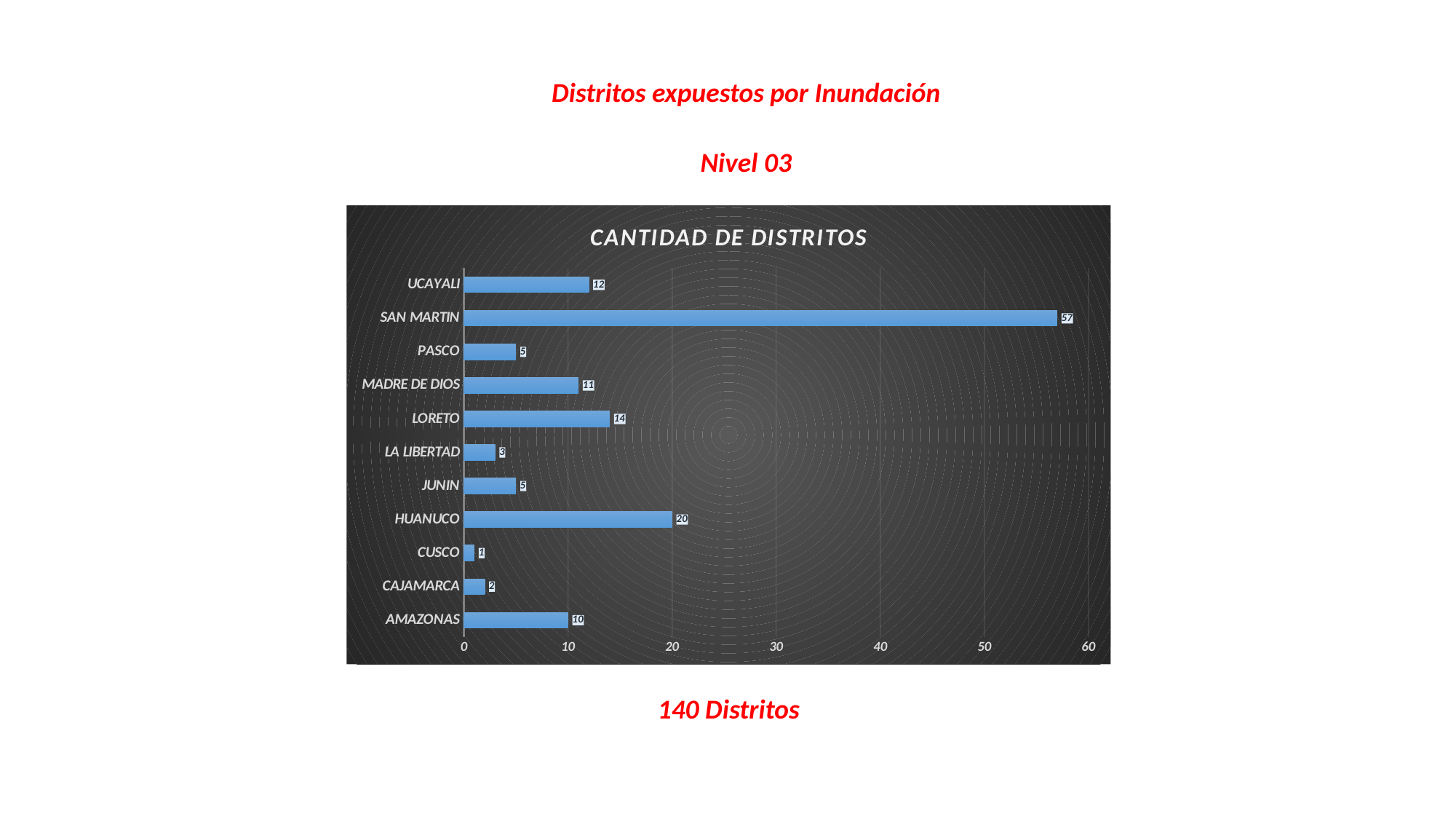

Distritos expuestos por Inundación
Nivel 03

### Chart: CANTIDAD DE DISTRITOS

| Category | CANTIDAD DE DISTRITOS |
|---|---|
| AMAZONAS | 10.0 |
| CAJAMARCA | 2.0 |
| CUSCO | 1.0 |
| HUANUCO | 20.0 |
| JUNIN | 5.0 |
| LA LIBERTAD | 3.0 |
| LORETO | 14.0 |
| MADRE DE DIOS | 11.0 |
| PASCO | 5.0 |
| SAN MARTIN | 57.0 |
| UCAYALI | 12.0 |
140 Distritos